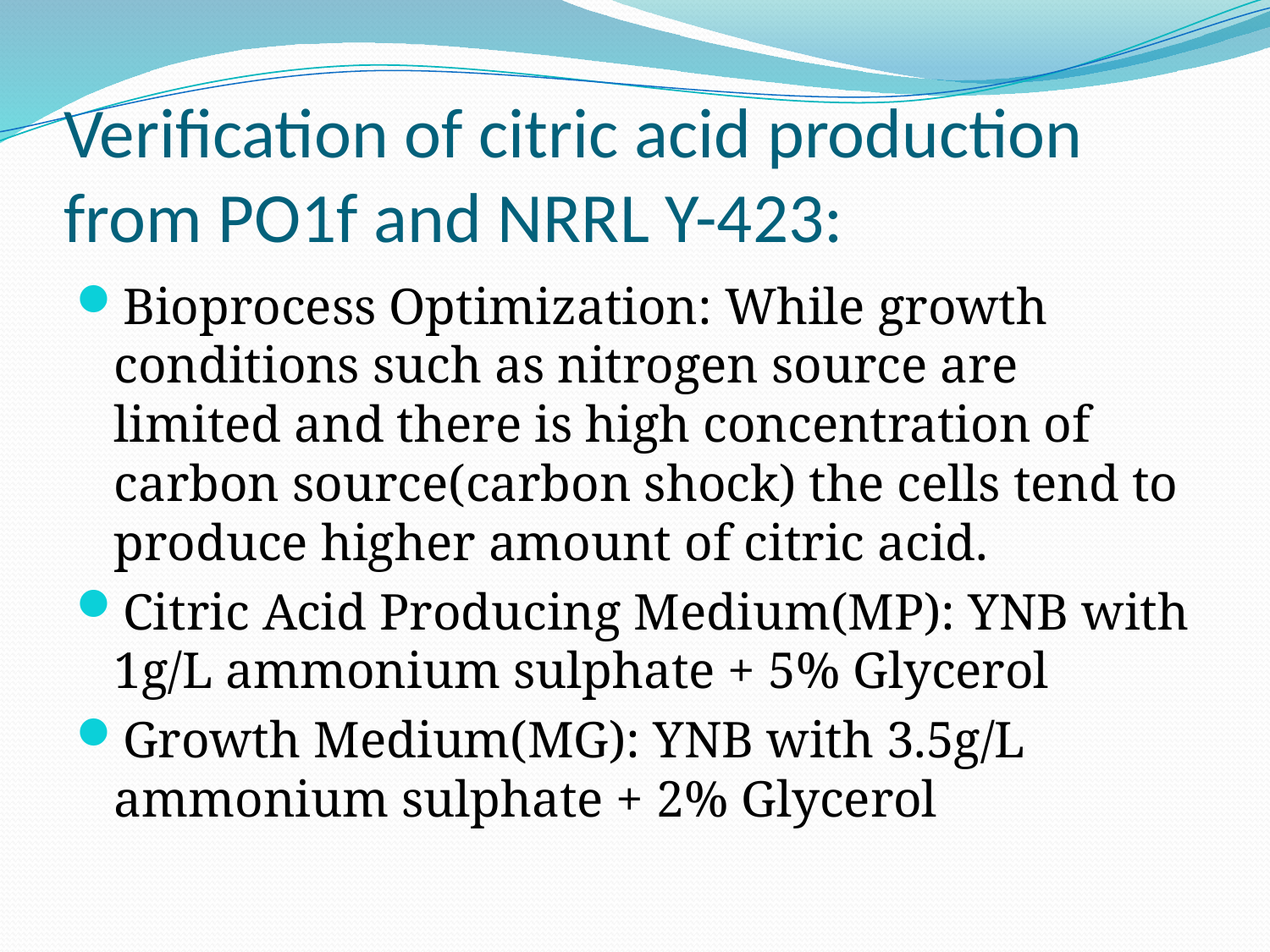

# Verification of citric acid production from PO1f and NRRL Y-423:
Bioprocess Optimization: While growth conditions such as nitrogen source are limited and there is high concentration of carbon source(carbon shock) the cells tend to produce higher amount of citric acid.
Citric Acid Producing Medium(MP): YNB with 1g/L ammonium sulphate + 5% Glycerol
Growth Medium(MG): YNB with 3.5g/L ammonium sulphate + 2% Glycerol